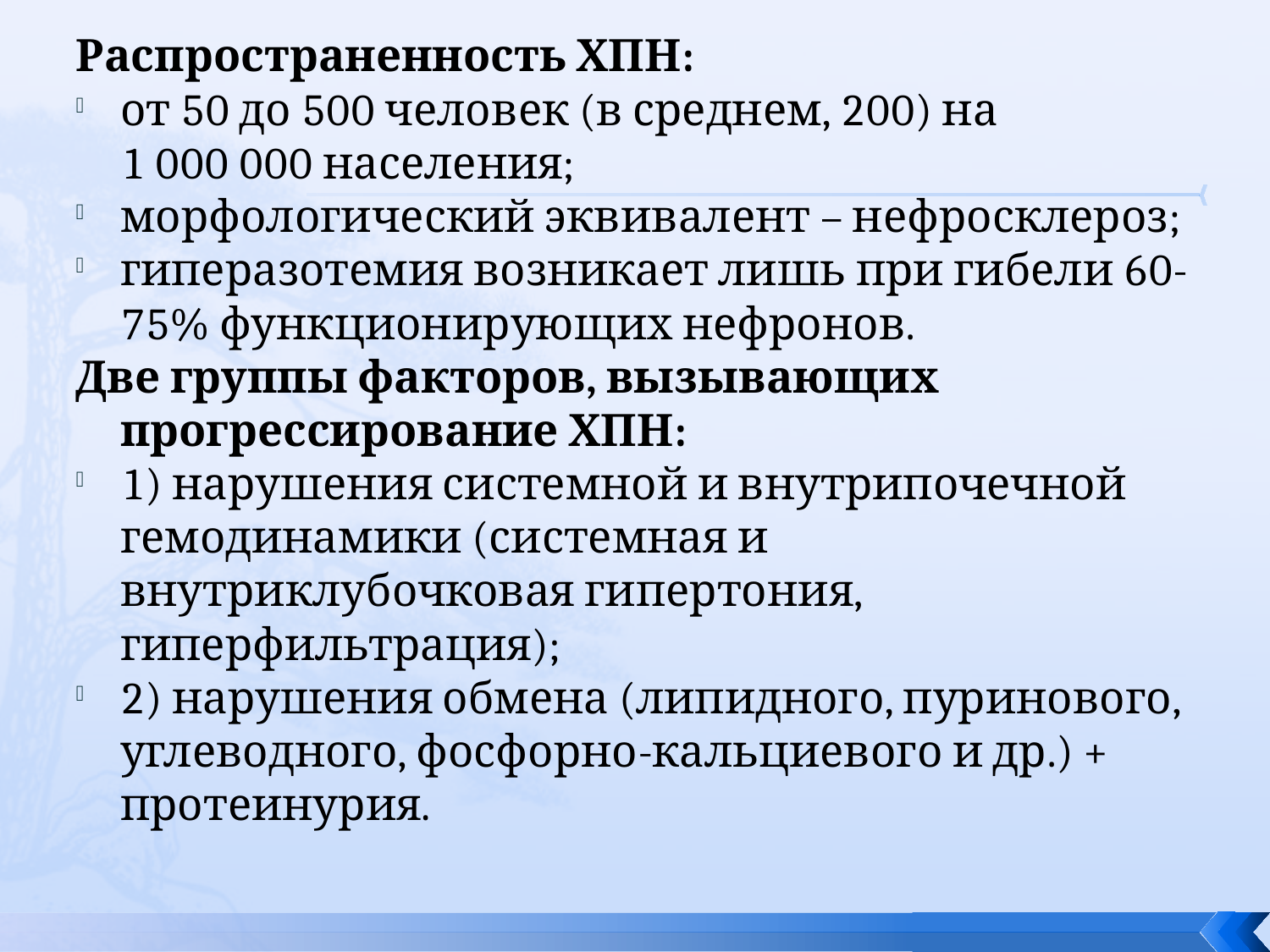

Распространенность ХПН:
от 50 до 500 человек (в среднем, 200) на 1 000 000 населения;
морфологический эквивалент – нефросклероз;
гиперазотемия возникает лишь при гибели 60-75% функционирующих нефронов.
Две группы факторов, вызывающих прогрессирование ХПН:
1) нарушения системной и внутрипочечной гемодинамики (системная и внутриклубочковая гипертония, гиперфильтрация);
2) нарушения обмена (липидного, пуринового, углеводного, фосфорно-кальциевого и др.) + протеинурия.